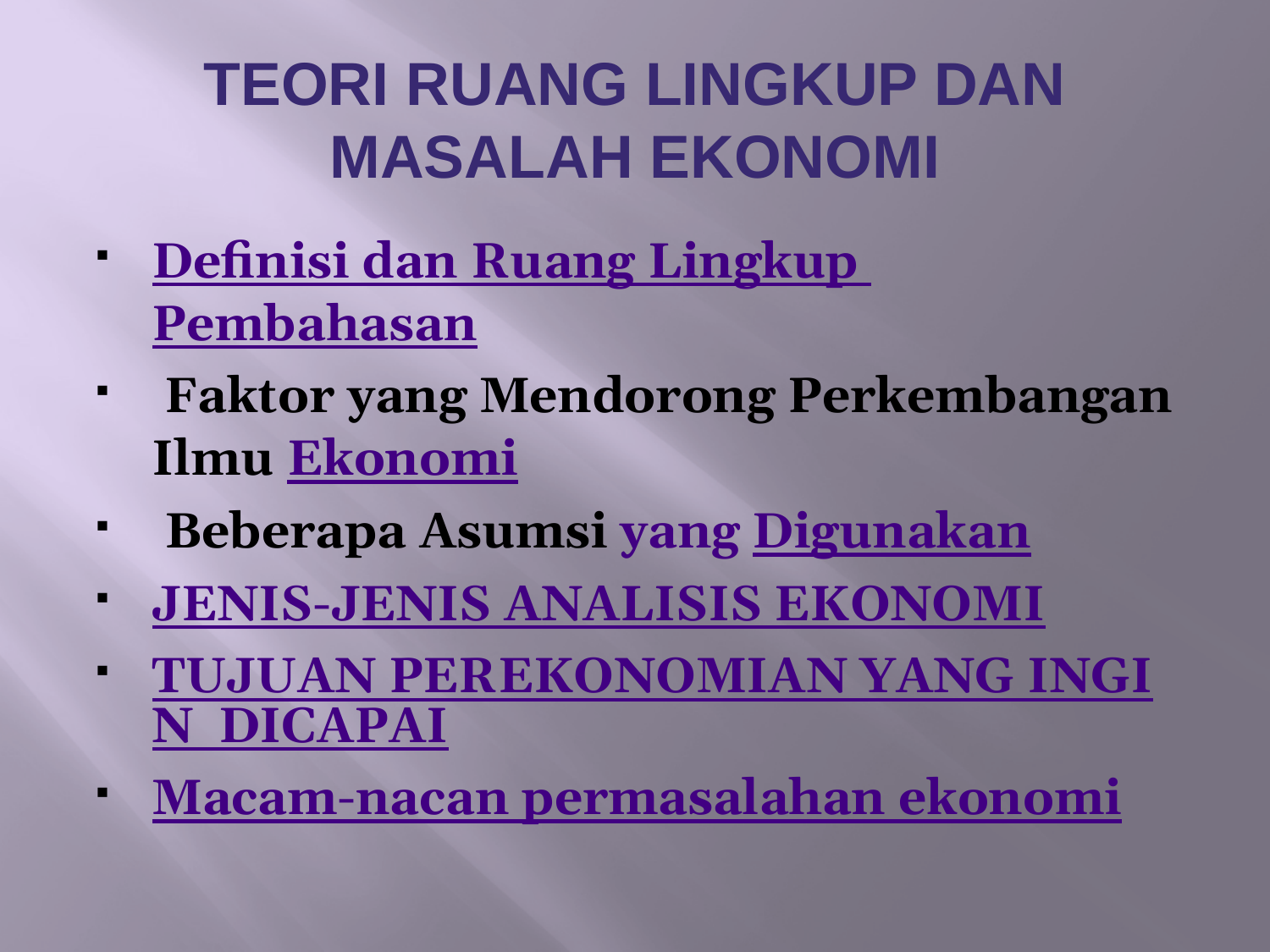

# TEORI RUANG LINGKUP DAN MASALAH EKONOMI
Definisi dan Ruang Lingkup Pembahasan
 Faktor yang Mendorong Perkembangan Ilmu Ekonomi
 Beberapa Asumsi yang Digunakan
JENIS-JENIS ANALISIS EKONOMI
TUJUAN PEREKONOMIAN YANG INGIN  DICAPAI
Macam-nacan permasalahan ekonomi